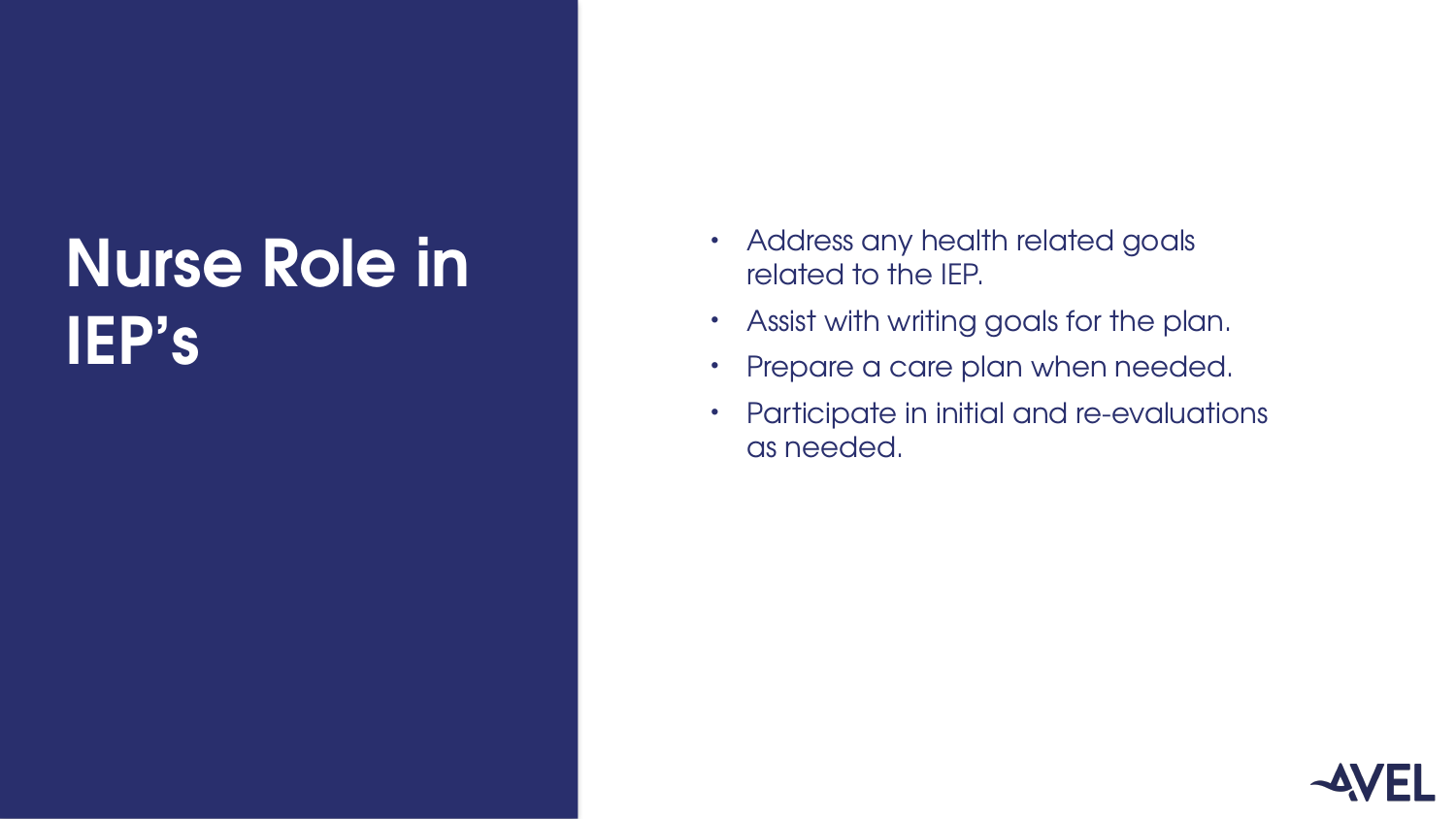

# Nurse Role in IEP’s
Address any health related goals related to the IEP.
Assist with writing goals for the plan.
Prepare a care plan when needed.
Participate in initial and re-evaluations as needed.